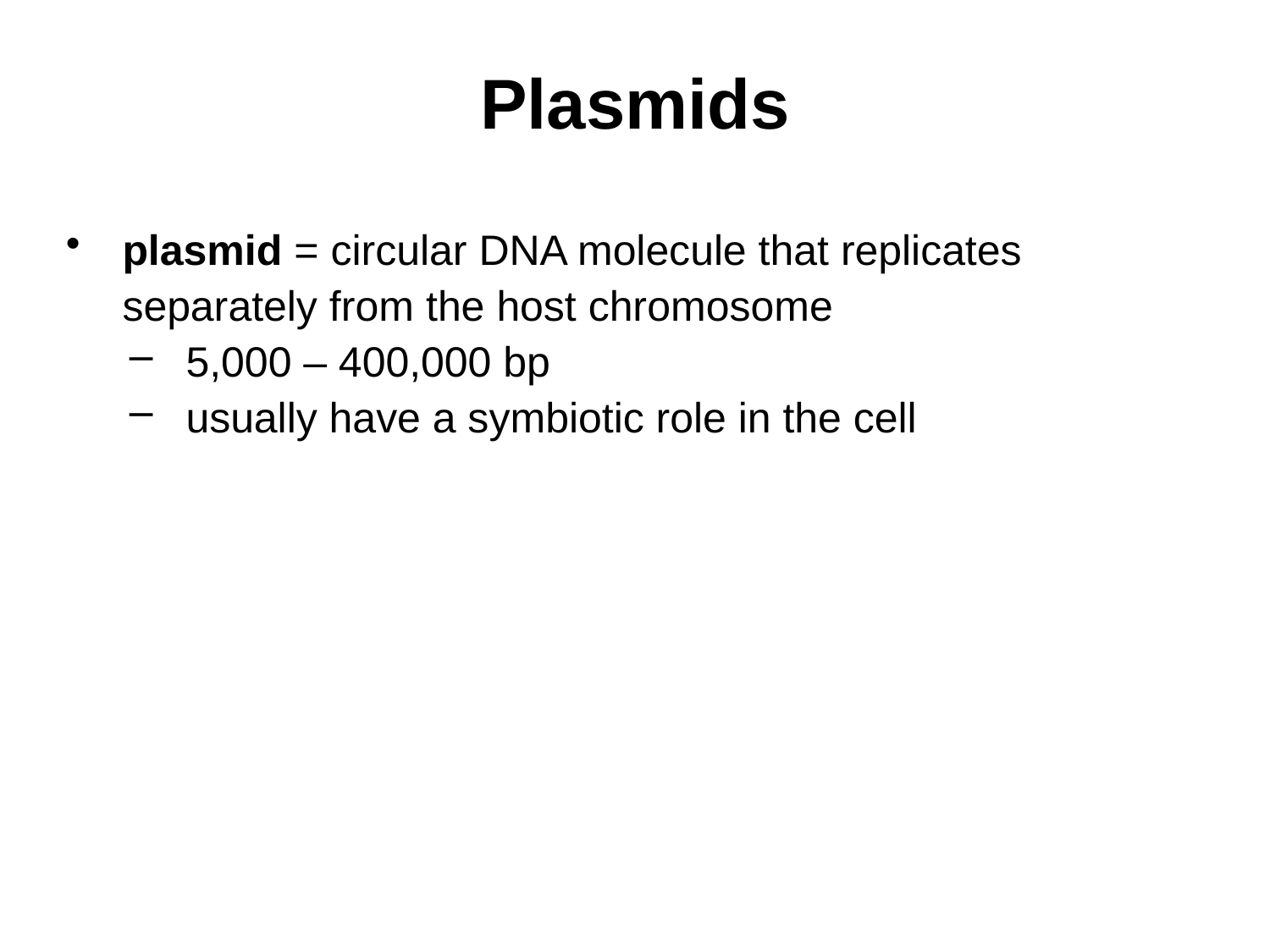

# Plasmids
plasmid = circular DNA molecule that replicates separately from the host chromosome
5,000 – 400,000 bp
usually have a symbiotic role in the cell